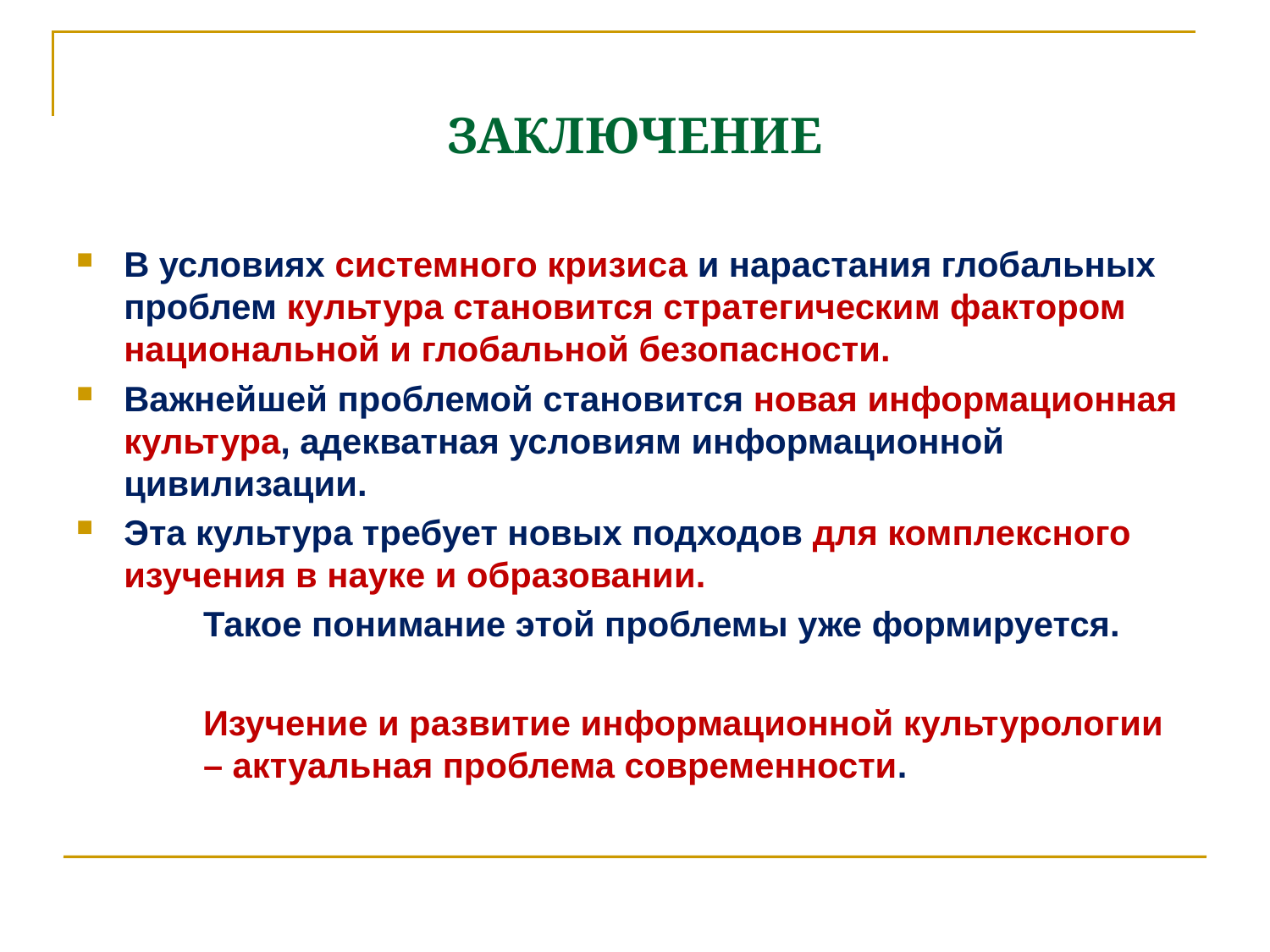

# ЗАКЛЮЧЕНИЕ

В условиях системного кризиса и нарастания глобальных проблем культура становится стратегическим фактором национальной и глобальной безопасности.
Важнейшей проблемой становится новая информационная культура, адекватная условиям информационной цивилизации.
Эта культура требует новых подходов для комплексного изучения в науке и образовании.
	Такое понимание этой проблемы уже формируется.

	Изучение и развитие информационной культурологии 	– актуальная проблема современности.